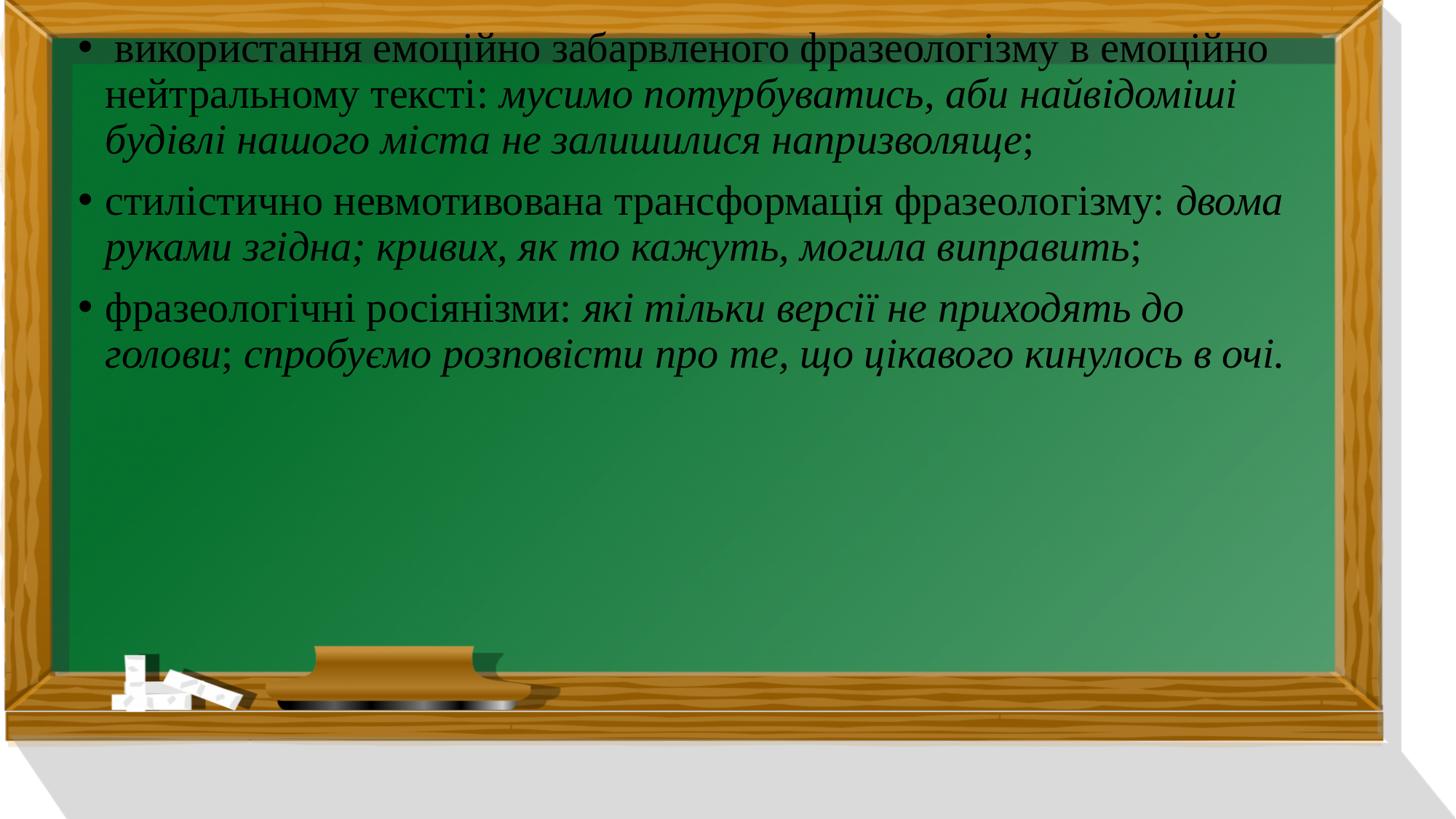

використання емоційно забарвленого фразеологізму в емоційно нейтральному тексті: мусимо потурбуватись, аби найвідоміші будівлі нашого міста не залишилися напризволяще;
стилістично невмотивована трансформація фразеологізму: двома руками згідна; кривих, як то кажуть, могила виправить;
фразеологічні росіянізми: які тільки версії не приходять до голови; спробуємо розповісти про те, що цікавого кинулось в очі.